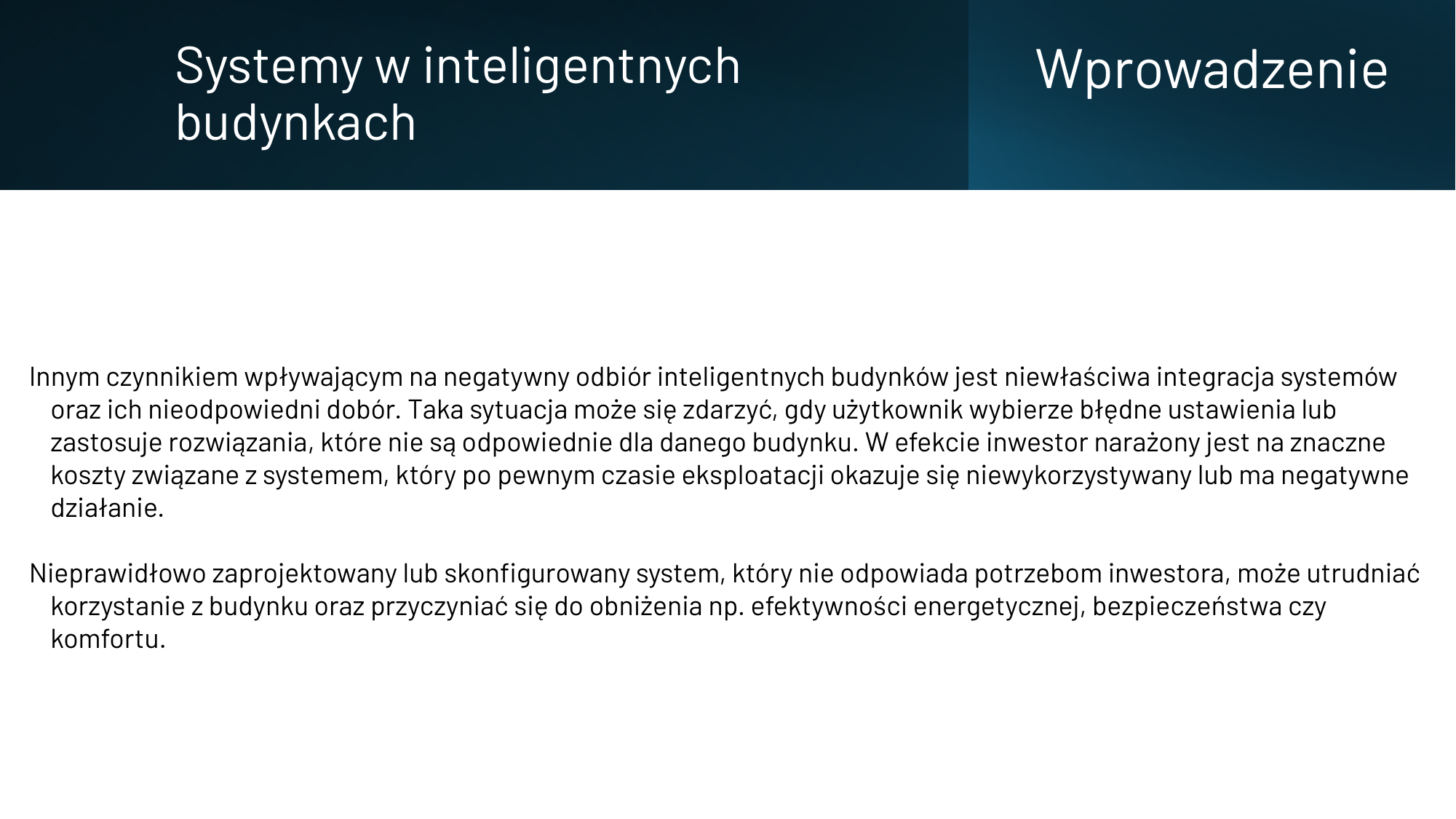

Systemy w inteligentnych budynkach
Wprowadzenie
Innym czynnikiem wpływającym na negatywny odbiór inteligentnych budynków jest niewłaściwa integracja systemów oraz ich nieodpowiedni dobór. Taka sytuacja może się zdarzyć, gdy użytkownik wybierze błędne ustawienia lub zastosuje rozwiązania, które nie są odpowiednie dla danego budynku. W efekcie inwestor narażony jest na znaczne koszty związane z systemem, który po pewnym czasie eksploatacji okazuje się niewykorzystywany lub ma negatywne działanie.

Nieprawidłowo zaprojektowany lub skonfigurowany system, który nie odpowiada potrzebom inwestora, może utrudniać korzystanie z budynku oraz przyczyniać się do obniżenia np. efektywności energetycznej, bezpieczeństwa czy komfortu.